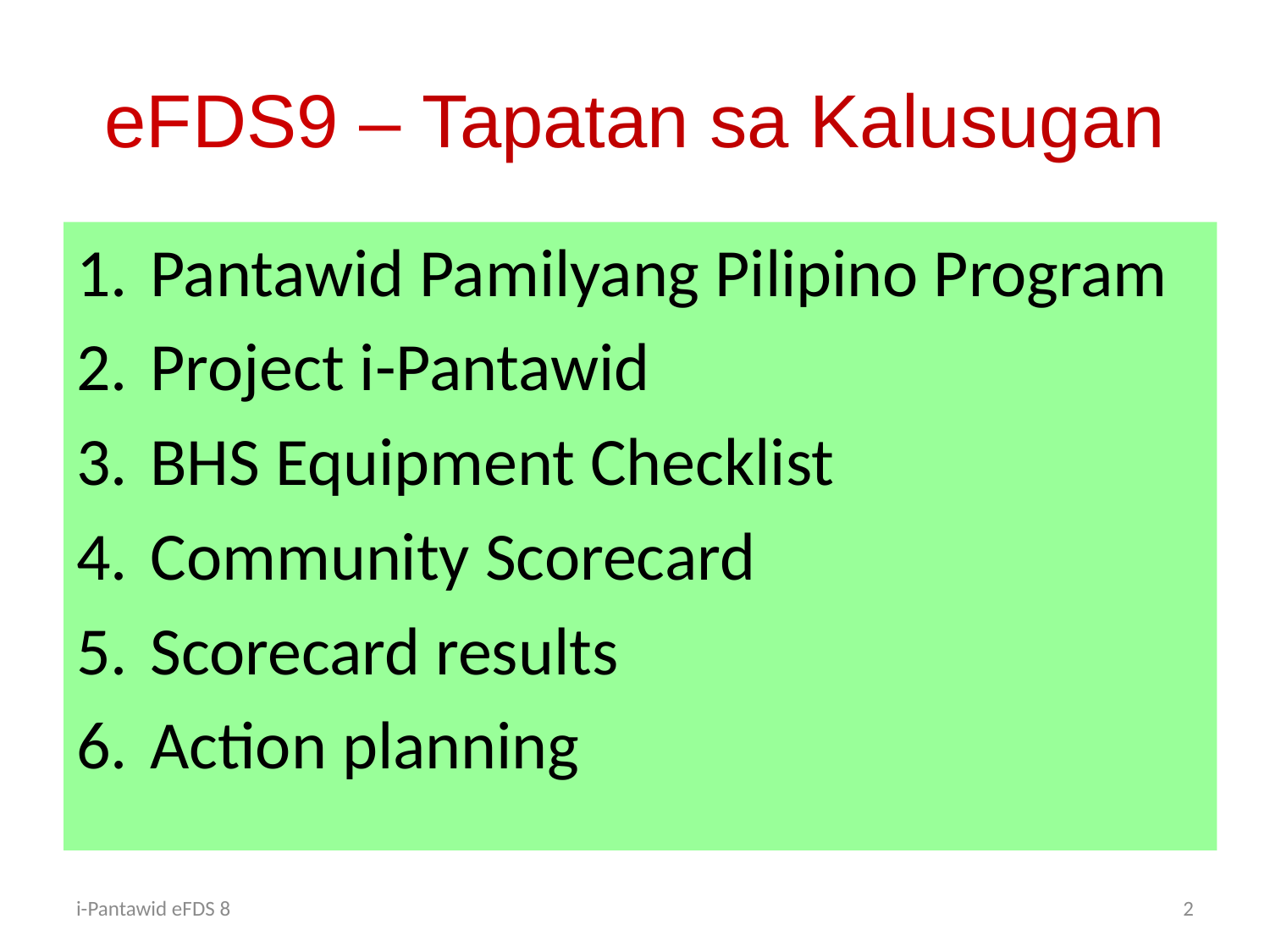

# eFDS9 – Tapatan sa Kalusugan
Pantawid Pamilyang Pilipino Program
Project i-Pantawid
BHS Equipment Checklist
Community Scorecard
Scorecard results
Action planning

i-Pantawid eFDS 8
2